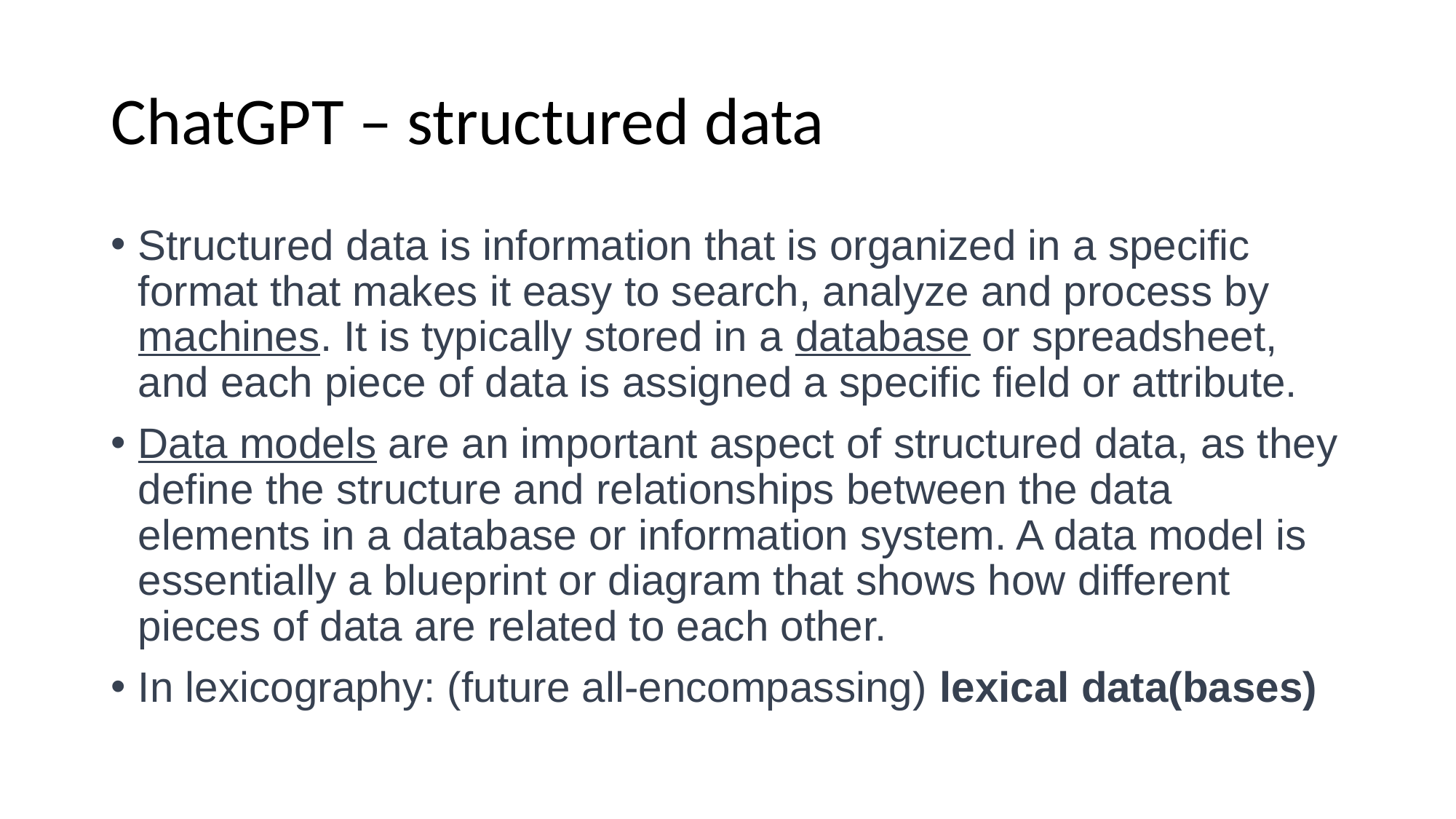

# ChatGPT – structured data
Structured data is information that is organized in a specific format that makes it easy to search, analyze and process by machines. It is typically stored in a database or spreadsheet, and each piece of data is assigned a specific field or attribute.
Data models are an important aspect of structured data, as they define the structure and relationships between the data elements in a database or information system. A data model is essentially a blueprint or diagram that shows how different pieces of data are related to each other.
In lexicography: (future all-encompassing) lexical data(bases)